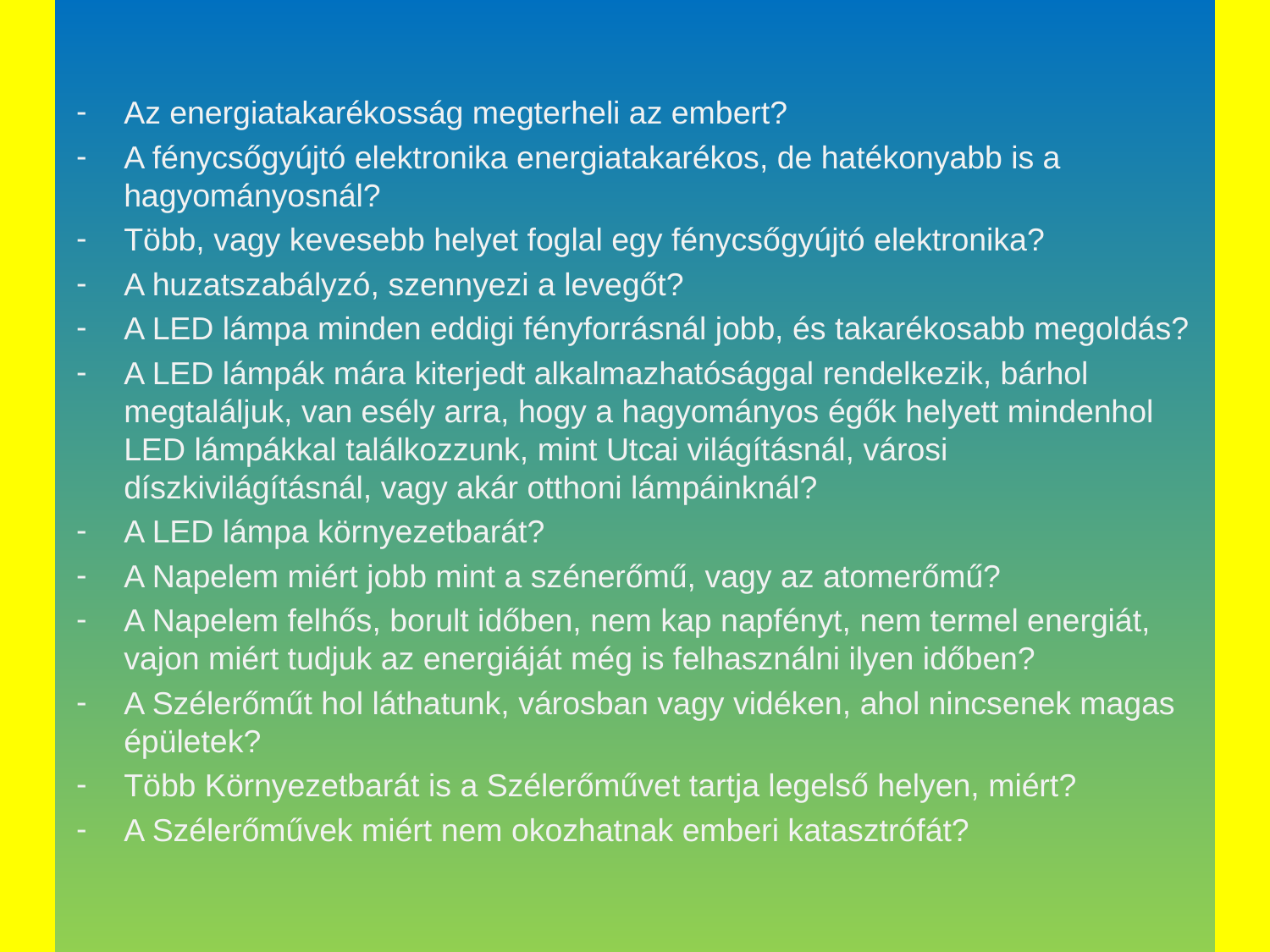

Az energiatakarékosság megterheli az embert?
A fénycsőgyújtó elektronika energiatakarékos, de hatékonyabb is a hagyományosnál?
Több, vagy kevesebb helyet foglal egy fénycsőgyújtó elektronika?
A huzatszabályzó, szennyezi a levegőt?
A LED lámpa minden eddigi fényforrásnál jobb, és takarékosabb megoldás?
A LED lámpák mára kiterjedt alkalmazhatósággal rendelkezik, bárhol megtaláljuk, van esély arra, hogy a hagyományos égők helyett mindenhol LED lámpákkal találkozzunk, mint Utcai világításnál, városi díszkivilágításnál, vagy akár otthoni lámpáinknál?
A LED lámpa környezetbarát?
A Napelem miért jobb mint a szénerőmű, vagy az atomerőmű?
A Napelem felhős, borult időben, nem kap napfényt, nem termel energiát, vajon miért tudjuk az energiáját még is felhasználni ilyen időben?
A Szélerőműt hol láthatunk, városban vagy vidéken, ahol nincsenek magas épületek?
Több Környezetbarát is a Szélerőművet tartja legelső helyen, miért?
A Szélerőművek miért nem okozhatnak emberi katasztrófát?